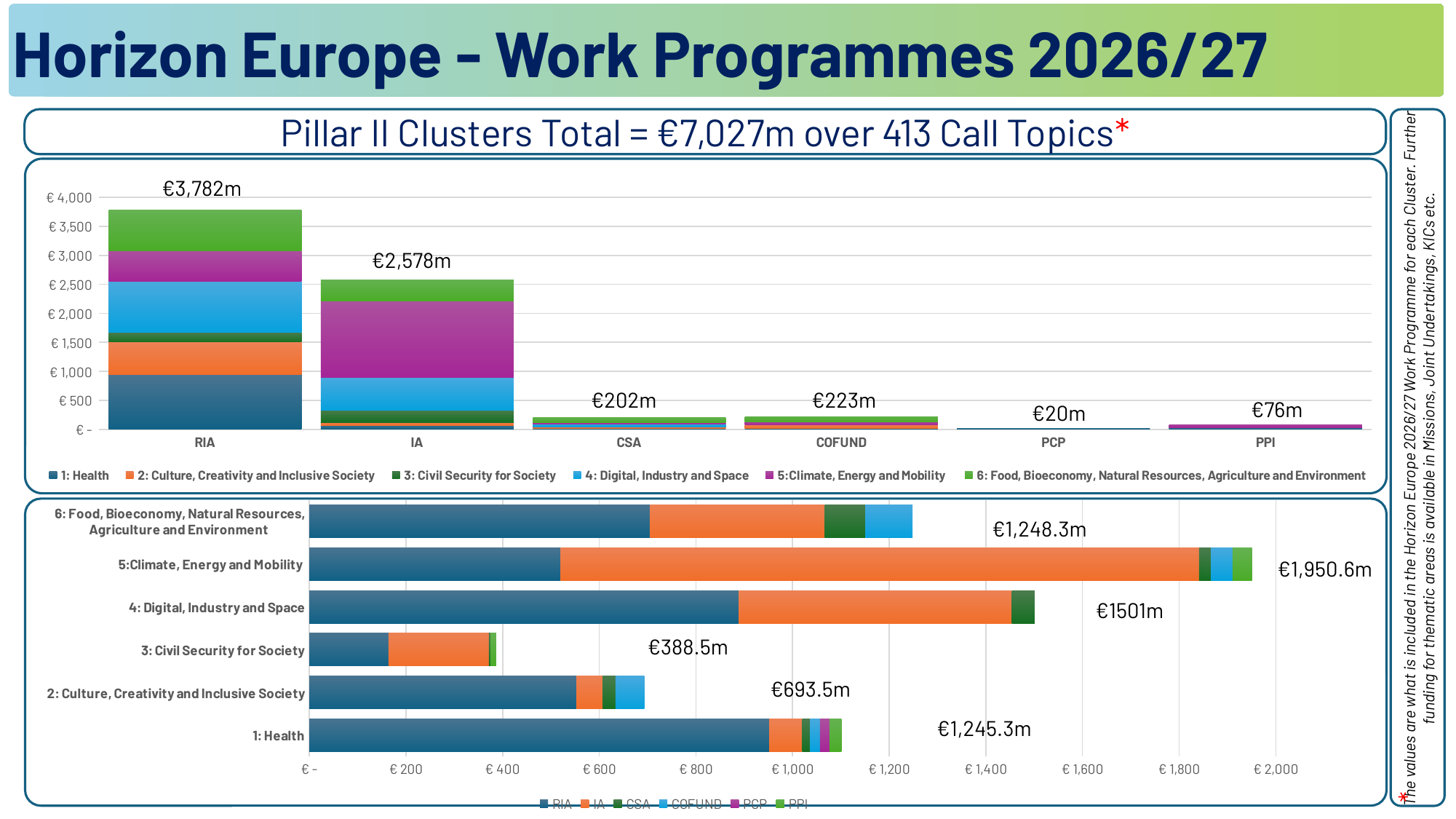

Horizon Europe - Work Programmes 2026/27

The values are what is included in the Horizon Europe 2026/27 Work Programme for each Cluster. Further funding for thematic areas is available in Missions, Joint Undertakings, KICs etc.
*
Pillar II Clusters Total = €7,027m over 413 Call Topics*

€3,782m

### Chart

| Category | 1: Health | 2: Culture, Creativity and Inclusive Society | 3: Civil Security for Society | 4: Digital, Industry and Space | 5:Climate, Energy and Mobility  | 6: Food, Bioeconomy, Natural Resources, Agriculture and Environment  |
|---|---|---|---|---|---|---|
| RIA | 951.5000000000001 | 553.0 | 163.8 | 888.7199999999999 | 519.75 | 705.1999999999999 |
| IA | 68.8 | 54.0 | 207.71000000000004 | 565.01 | 1321.25 | 361.2 |
| CSA | 16.5 | 26.5 | 3.33 | 47.3 | 24.6 | 83.9 |
| COFUND | 20.0 | 60.0 | 0.0 | 0.0 | 45.0 | 98.0 |
| PCP | 20.0 | 0.0 | 0.0 | 0.0 | 0.0 | 0.0 |
| PPI | 24.5 | 0.0 | 11.66 | 0.0 | 40.0 | 0.0 |
€2,578m
€223m
€202m
€76m
€20m
€1,248.3m

### Chart

| Category | RIA | IA | CSA | COFUND | PCP | PPI |
|---|---|---|---|---|---|---|
| 1: Health | 951.5000000000001 | 68.8 | 16.5 | 20.0 | 20.0 | 24.5 |
| 2: Culture, Creativity and Inclusive Society | 553.0 | 54.0 | 26.5 | 60.0 | 0.0 | 0.0 |
| 3: Civil Security for Society | 163.8 | 207.71000000000004 | 3.33 | 0.0 | 0.0 | 11.66 |
| 4: Digital, Industry and Space | 888.7199999999999 | 565.01 | 47.3 | 0.0 | 0.0 | 0.0 |
| 5:Climate, Energy and Mobility  | 519.75 | 1321.25 | 24.6 | 45.0 | 0.0 | 40.0 |
| 6: Food, Bioeconomy, Natural Resources, Agriculture and Environment  | 705.1999999999999 | 361.2 | 83.9 | 98.0 | 0.0 | 0.0 |
€1,950.6m
€1501m
€388.5m
€693.5m
€1,245.3m